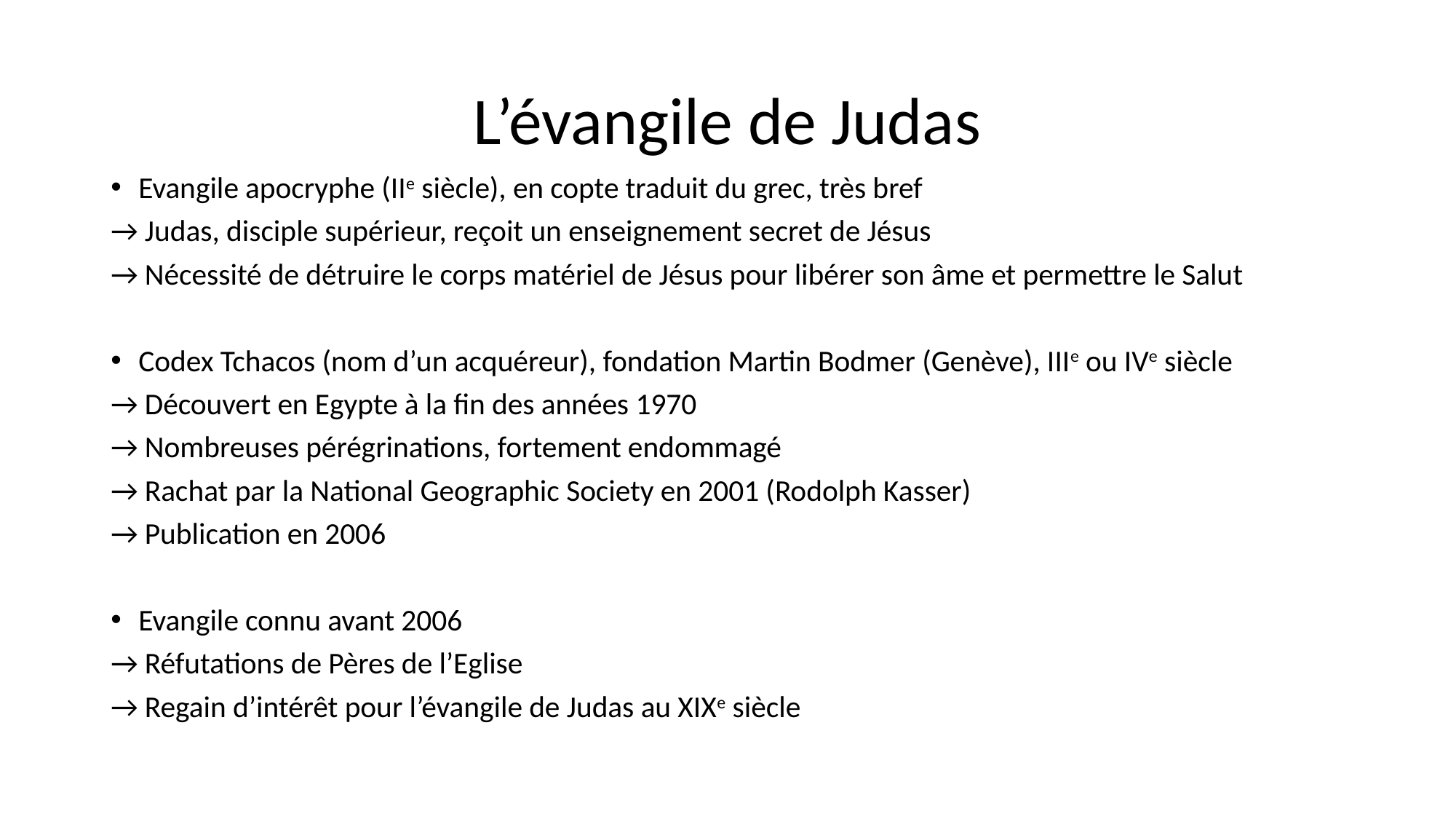

# L’évangile de Judas
Evangile apocryphe (IIe siècle), en copte traduit du grec, très bref
→ Judas, disciple supérieur, reçoit un enseignement secret de Jésus
→ Nécessité de détruire le corps matériel de Jésus pour libérer son âme et permettre le Salut

Codex Tchacos (nom d’un acquéreur), fondation Martin Bodmer (Genève), IIIe ou IVe siècle
→ Découvert en Egypte à la fin des années 1970
→ Nombreuses pérégrinations, fortement endommagé
→ Rachat par la National Geographic Society en 2001 (Rodolph Kasser)
→ Publication en 2006

Evangile connu avant 2006
→ Réfutations de Pères de l’Eglise
→ Regain d’intérêt pour l’évangile de Judas au XIXe siècle